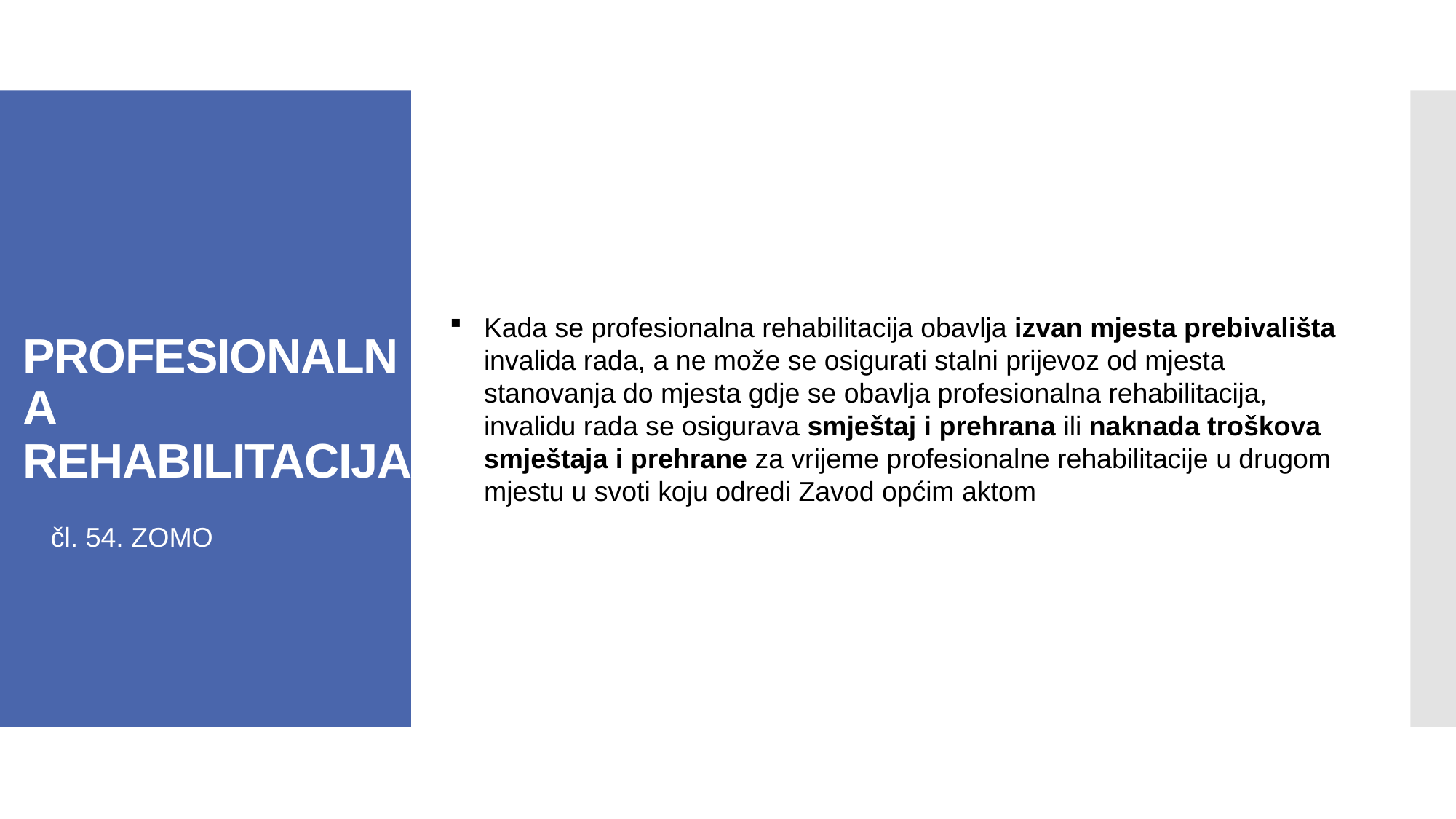

# PROFESIONALNA REHABILITACIJA
Kada se profesionalna rehabilitacija obavlja izvan mjesta prebivališta invalida rada, a ne može se osigurati stalni prijevoz od mjesta stanovanja do mjesta gdje se obavlja profesionalna rehabilitacija, invalidu rada se osigurava smještaj i prehrana ili naknada troškova smještaja i prehrane za vrijeme profesionalne rehabilitacije u drugom mjestu u svoti koju odredi Zavod općim aktom
čl. 54. ZOMO